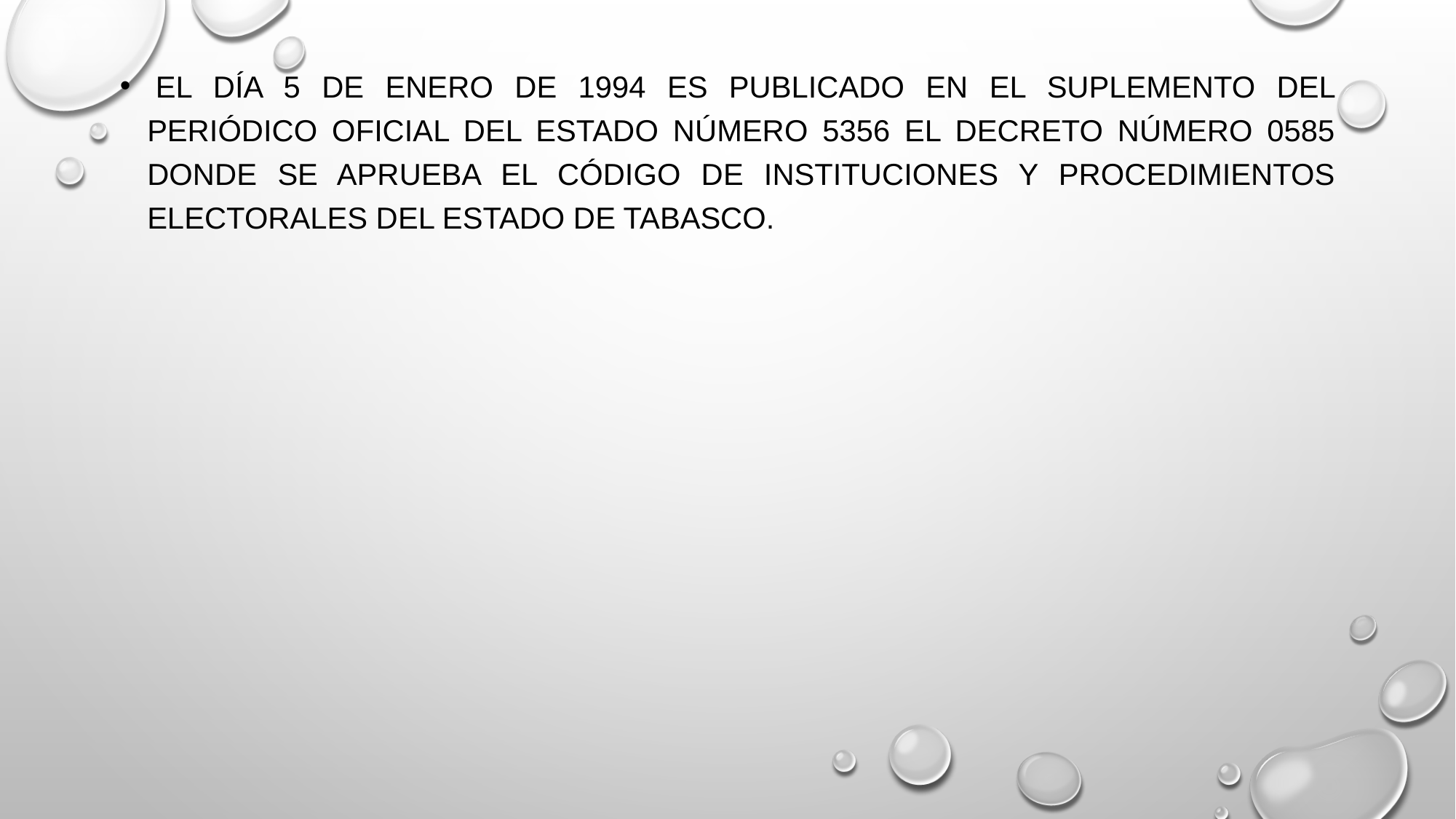

El día 5 de enero de 1994 es publicado en el suplemento del Periódico Oficial del Estado número 5356 el decreto número 0585 donde se aprueba el código de instituciones y procedimientos electorales del estado de Tabasco.